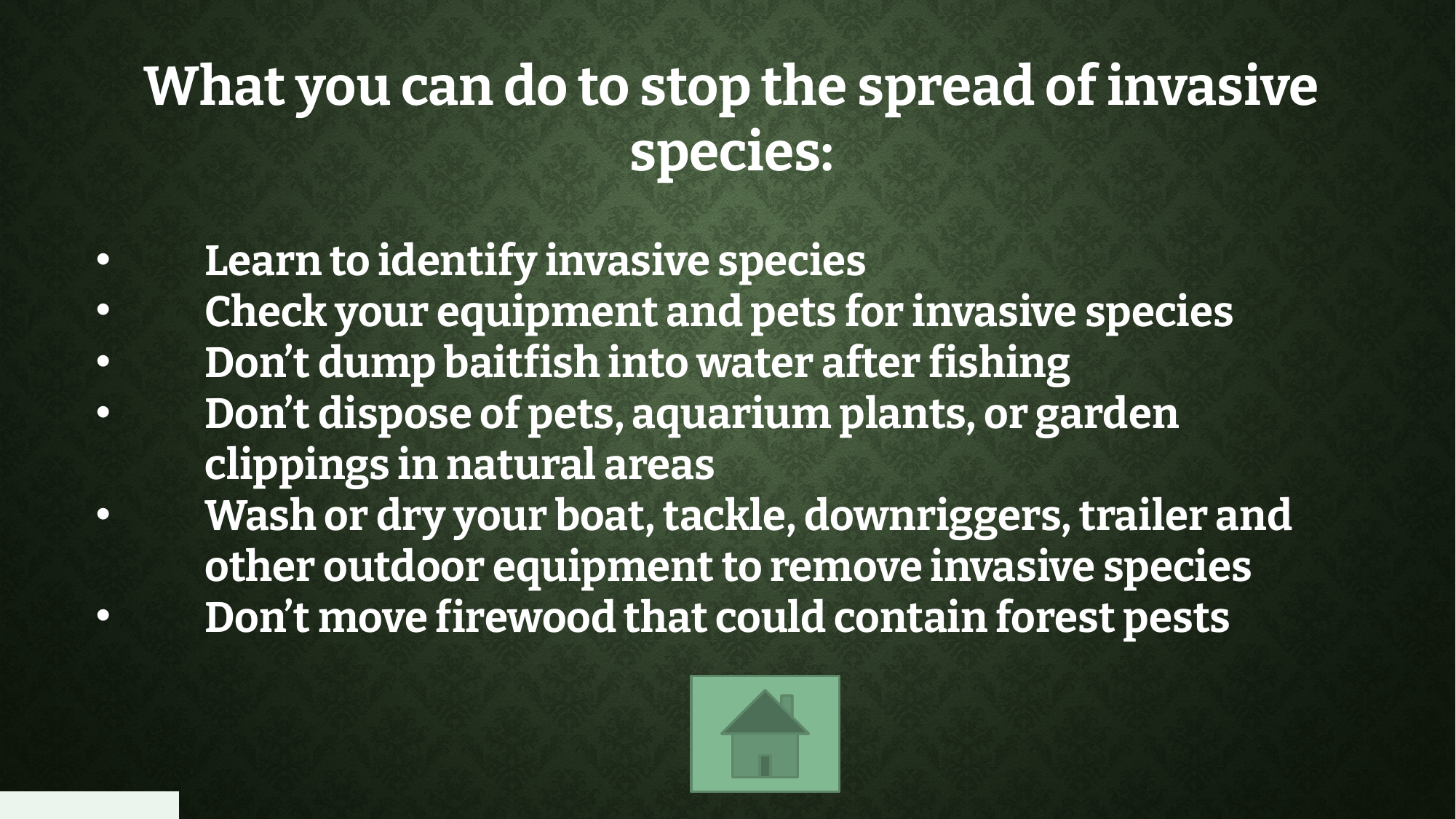

What you can do to stop the spread of invasive species:

Learn to identify invasive species
Check your equipment and pets for invasive species
Don’t dump baitfish into water after fishing
Don’t dispose of pets, aquarium plants, or garden clippings in natural areas
Wash or dry your boat, tackle, downriggers, trailer and other outdoor equipment to remove invasive species
Don’t move firewood that could contain forest pests